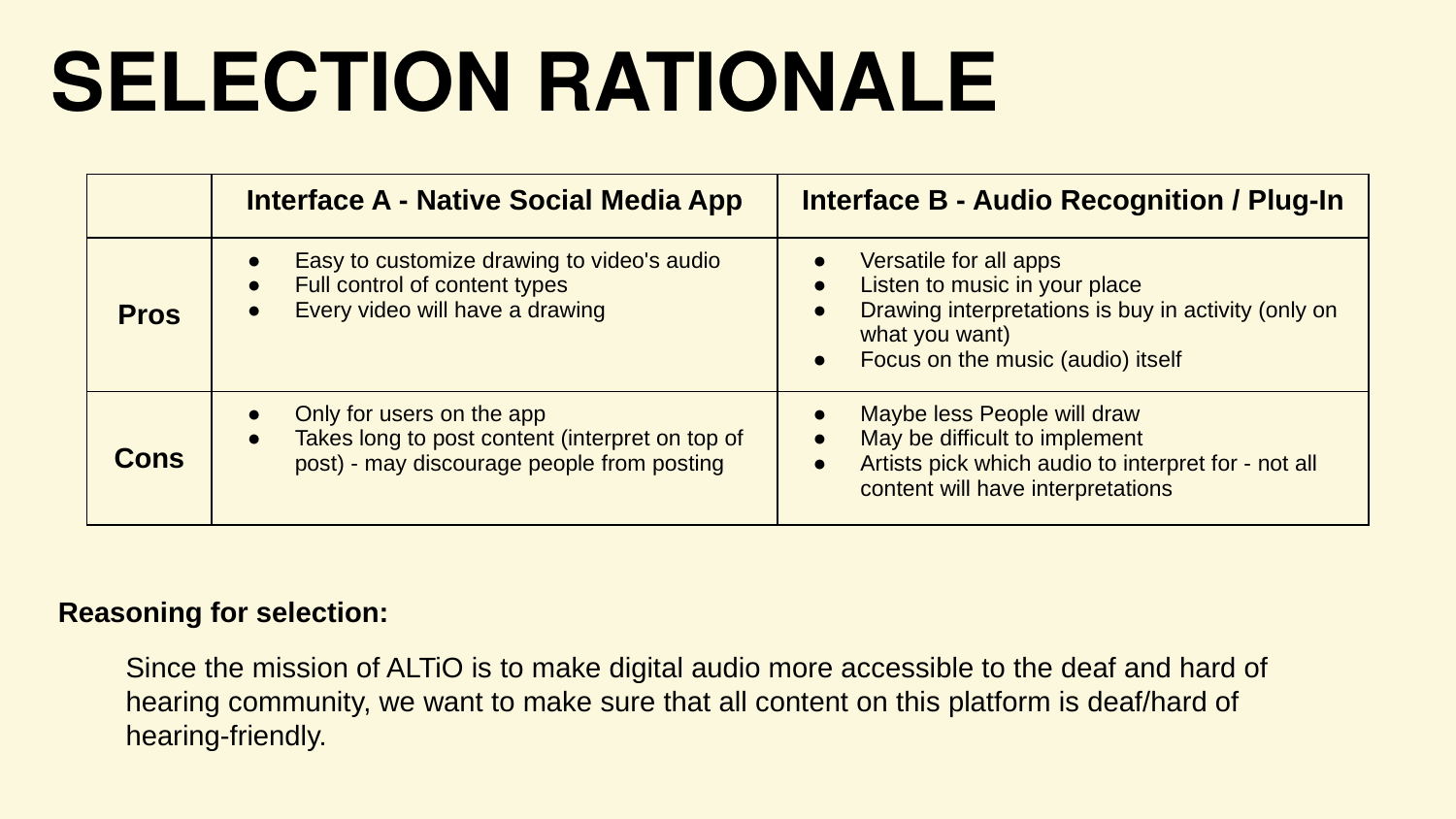

SELECTION RATIONALE

|  | Interface A - Native Social Media App | Interface B - Audio Recognition / Plug-In |
| --- | --- | --- |
| Pros | Easy to customize drawing to video's audio Full control of content types Every video will have a drawing | Versatile for all apps Listen to music in your place Drawing interpretations is buy in activity (only on what you want) Focus on the music (audio) itself |
| Cons | Only for users on the app Takes long to post content (interpret on top of post) - may discourage people from posting | Maybe less People will draw May be difficult to implement Artists pick which audio to interpret for - not all content will have interpretations |
Reasoning for selection:
Since the mission of ALTiO is to make digital audio more accessible to the deaf and hard of hearing community, we want to make sure that all content on this platform is deaf/hard of hearing-friendly.